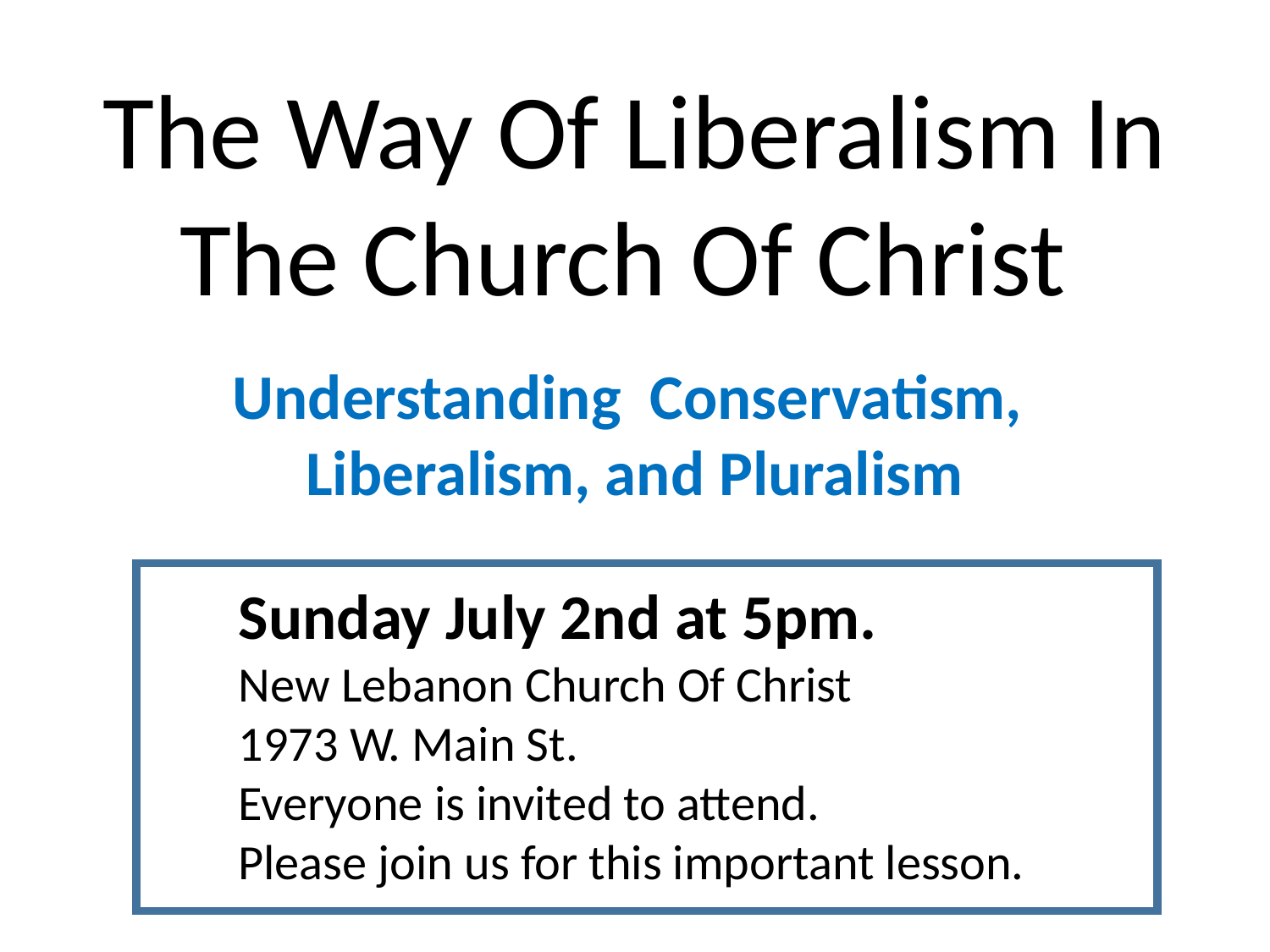

The Way Of Liberalism In The Church Of Christ
Understanding  Conservatism,
Liberalism, and Pluralism

Sunday July 2nd at 5pm.
New Lebanon Church Of Christ
1973 W. Main St.
Everyone is invited to attend.
Please join us for this important lesson.